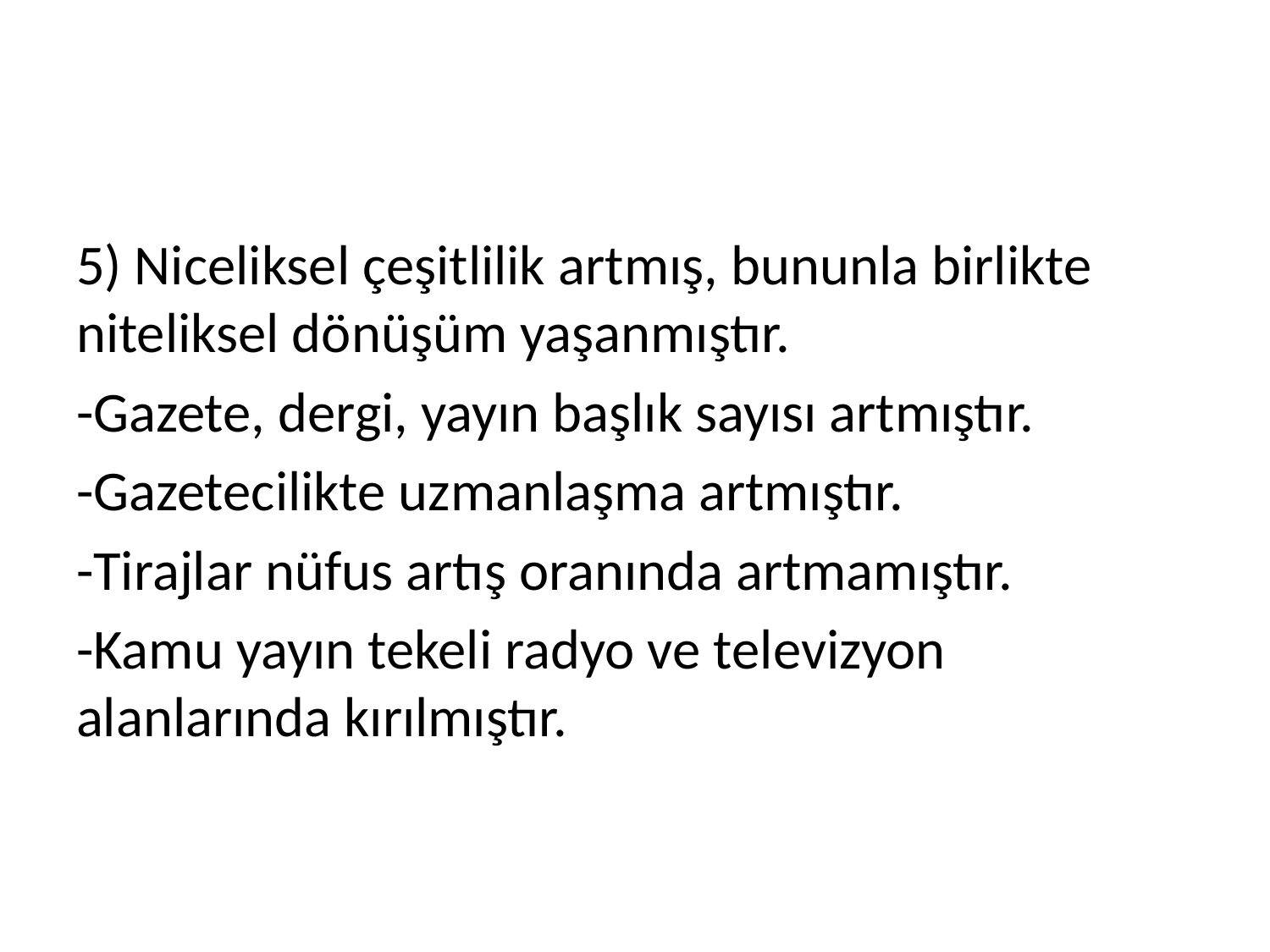

#
5) Niceliksel çeşitlilik artmış, bununla birlikte niteliksel dönüşüm yaşanmıştır.
-Gazete, dergi, yayın başlık sayısı artmıştır.
-Gazetecilikte uzmanlaşma artmıştır.
-Tirajlar nüfus artış oranında artmamıştır.
-Kamu yayın tekeli radyo ve televizyon alanlarında kırılmıştır.